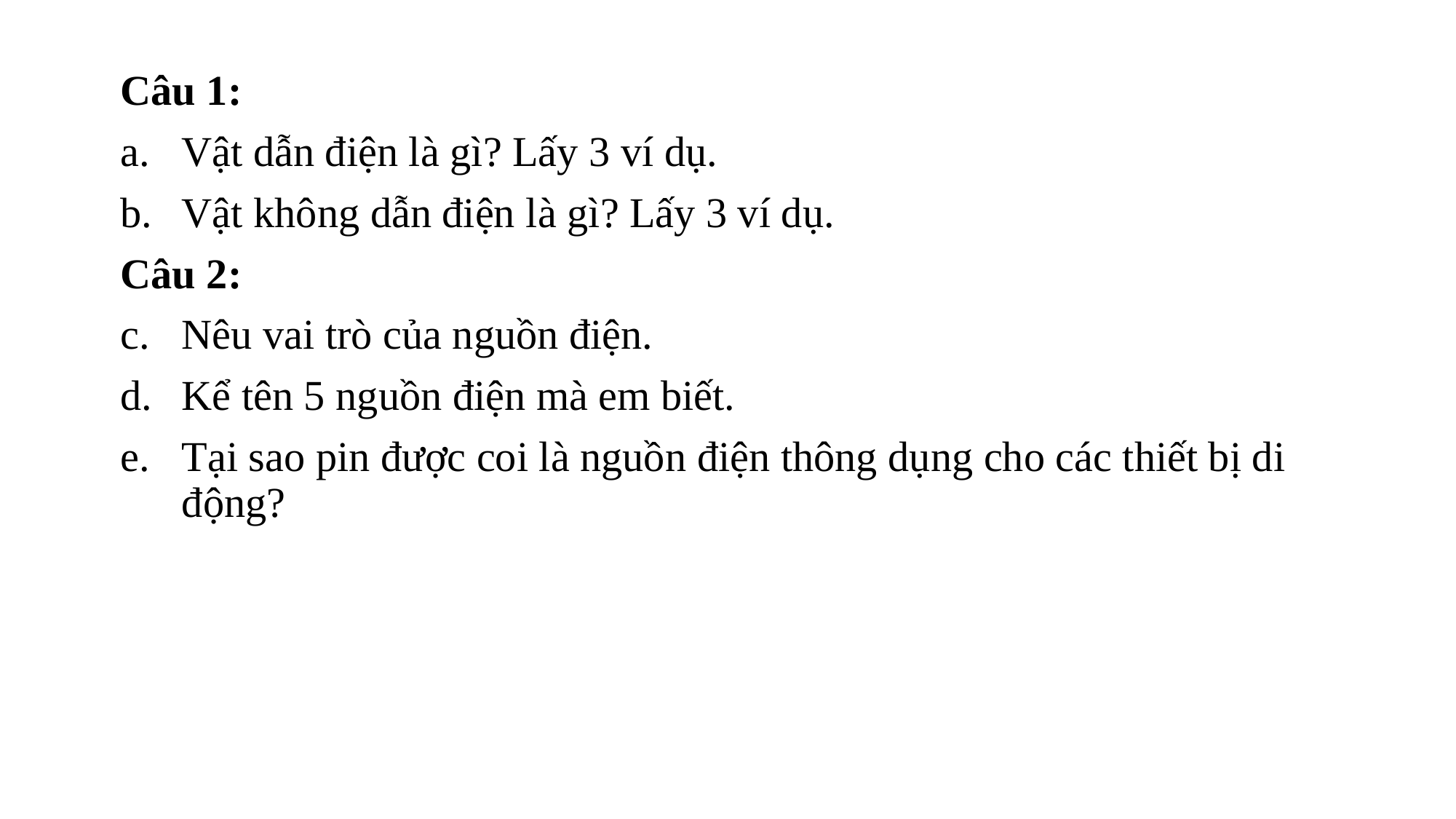

Câu 1:
Vật dẫn điện là gì? Lấy 3 ví dụ.
Vật không dẫn điện là gì? Lấy 3 ví dụ.
Câu 2:
Nêu vai trò của nguồn điện.
Kể tên 5 nguồn điện mà em biết.
Tại sao pin được coi là nguồn điện thông dụng cho các thiết bị di động?